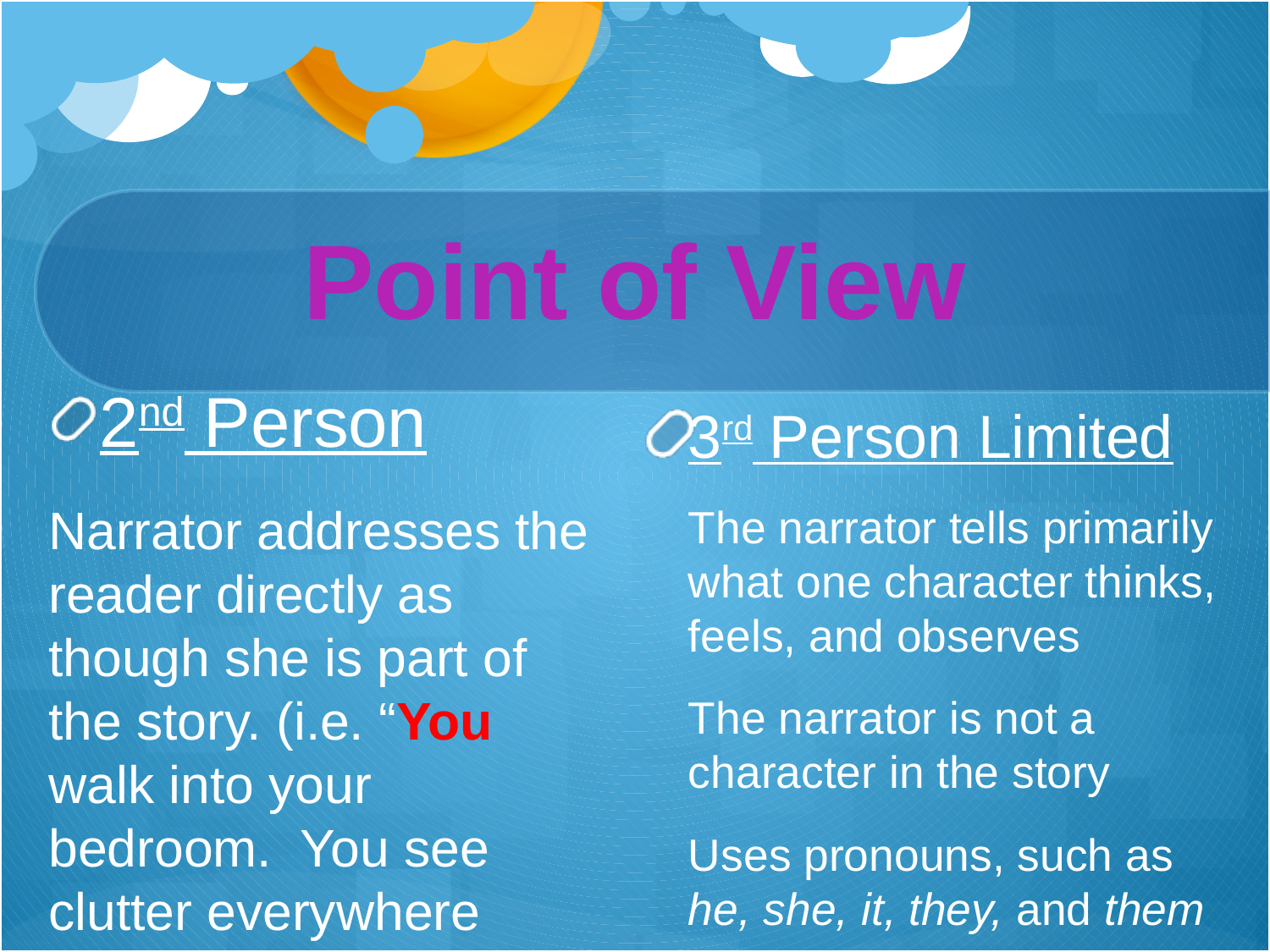

# Point of View
2nd Person
Narrator addresses the reader directly as though she is part of the story. (i.e. “You walk into your bedroom.  You see clutter everywhere and…”)
3rd Person Limited
	The narrator tells primarily what one character thinks, feels, and observes
	The narrator is not a character in the story
	Uses pronouns, such as he, she, it, they, and them